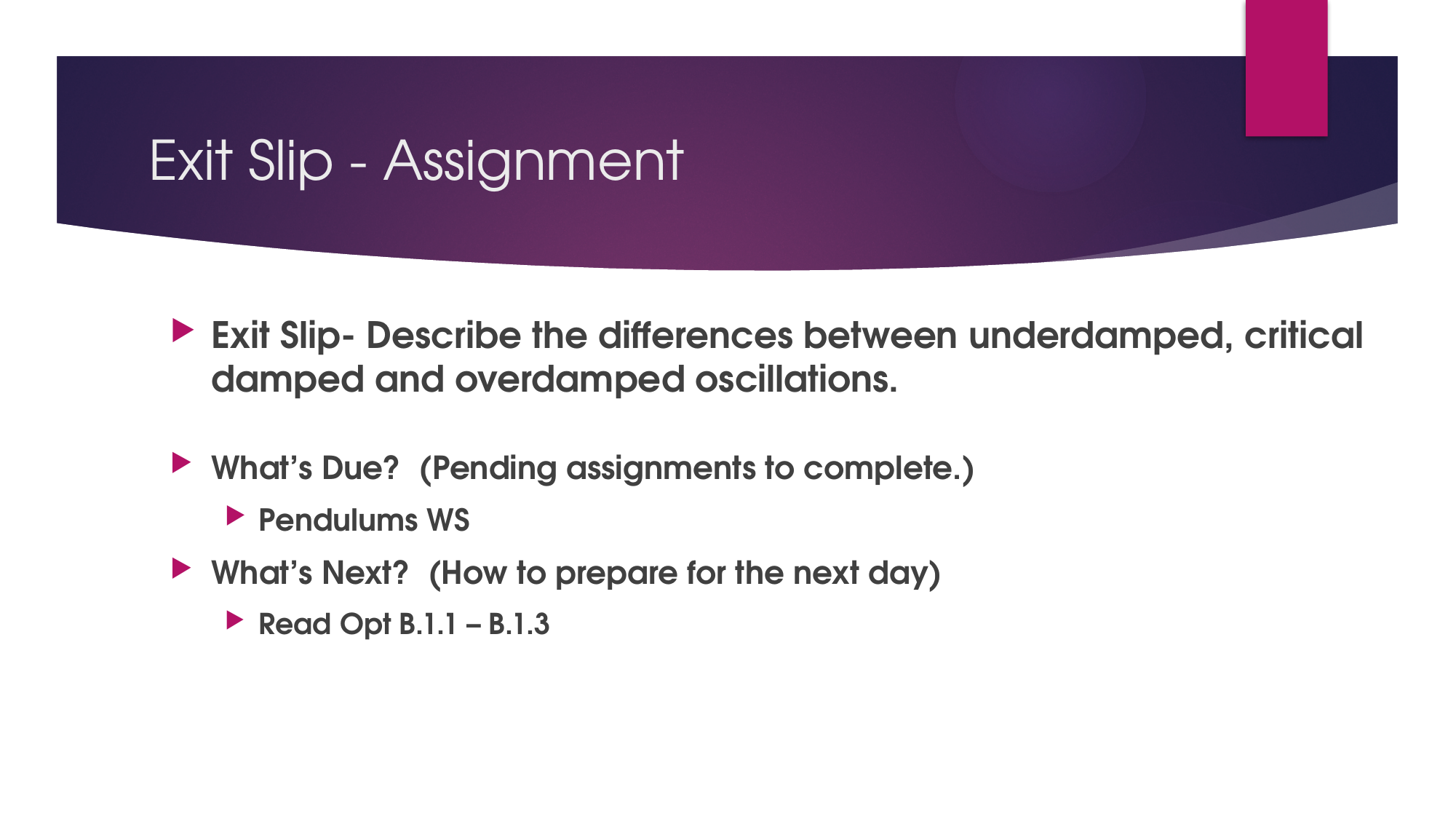

# Exit Slip - Assignment
Exit Slip- Describe the differences between underdamped, critical damped and overdamped oscillations.
What’s Due?  (Pending assignments to complete.)
Pendulums WS
What’s Next?  (How to prepare for the next day)
Read Opt B.1.1 – B.1.3